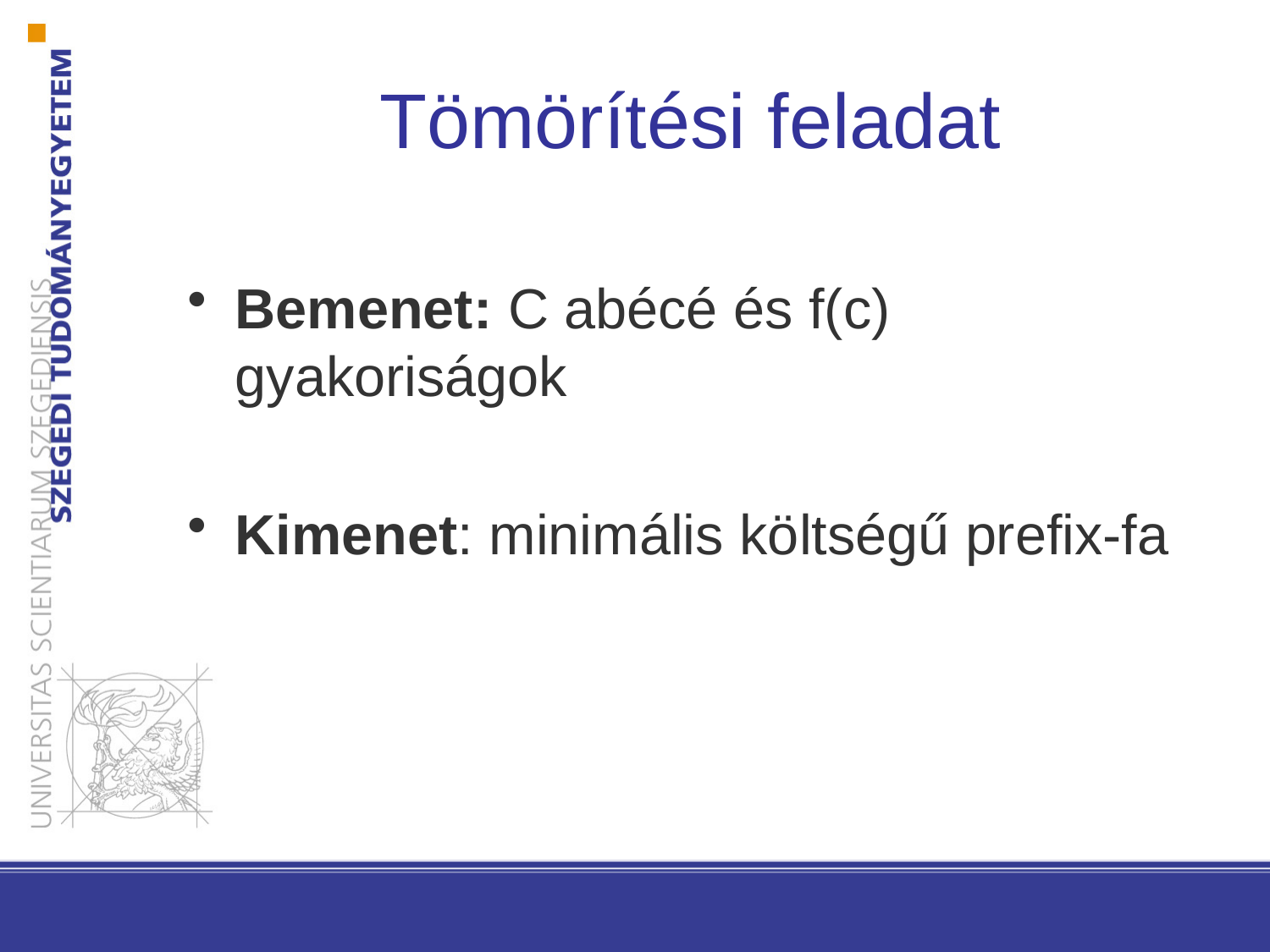

# Tömörítési feladat
Bemenet: C abécé és f(c) gyakoriságok

Kimenet: minimális költségű prefix-fa